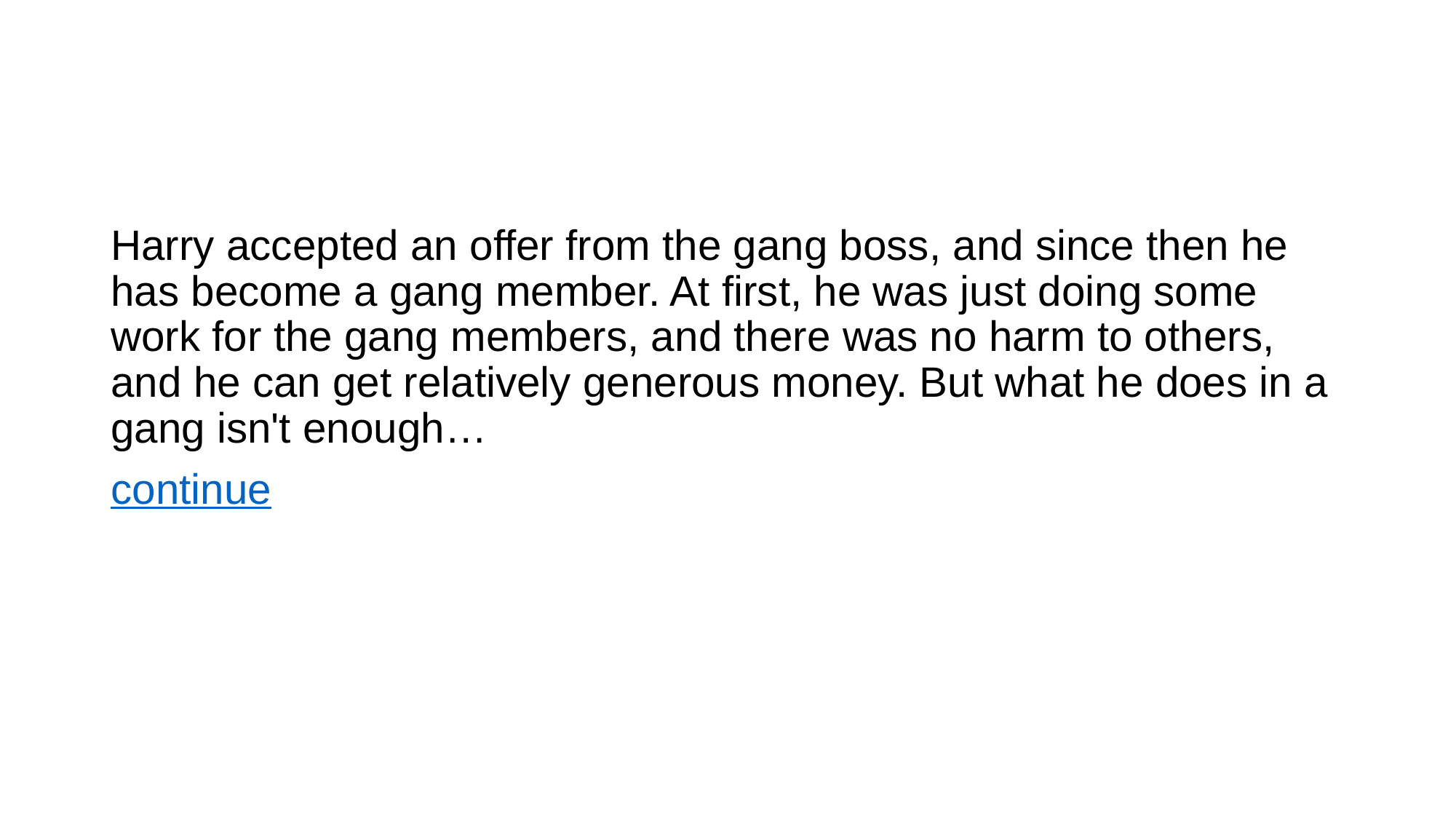

#
Harry accepted an offer from the gang boss, and since then he has become a gang member. At first, he was just doing some work for the gang members, and there was no harm to others, and he can get relatively generous money. But what he does in a gang isn't enough…
continue